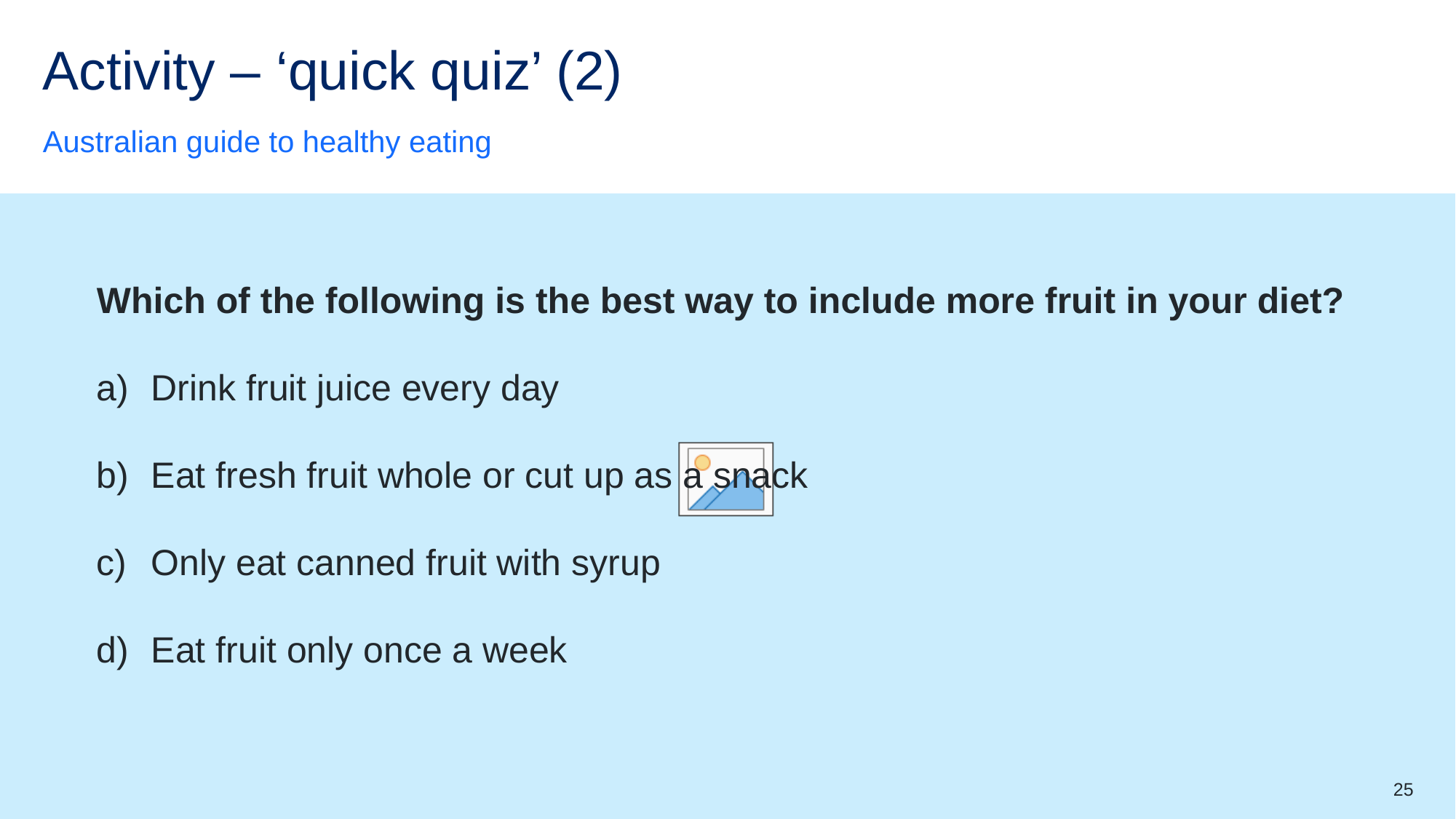

# Activity – ‘quick quiz’ (2)
Australian guide to healthy eating
Which of the following is the best way to include more fruit in your diet?
Drink fruit juice every day
Eat fresh fruit whole or cut up as a snack
Only eat canned fruit with syrup
Eat fruit only once a week
25